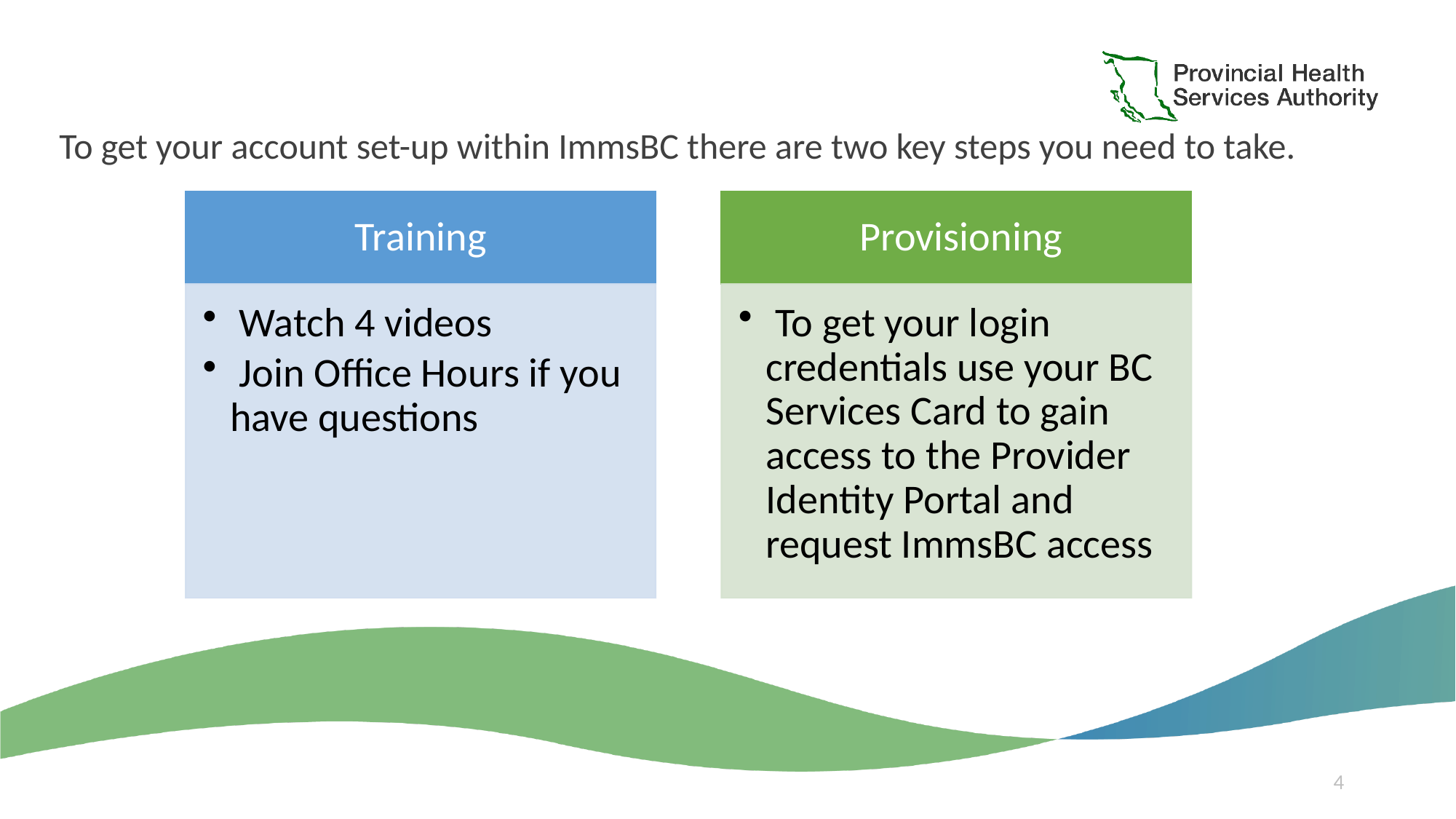

To get your account set-up within ImmsBC there are two key steps you need to take.
Training
 Watch 4 videos
 Join Office Hours if you have questions
 Provisioning
 To get your login credentials use your BC Services Card to gain access to the Provider Identity Portal and request ImmsBC access
4